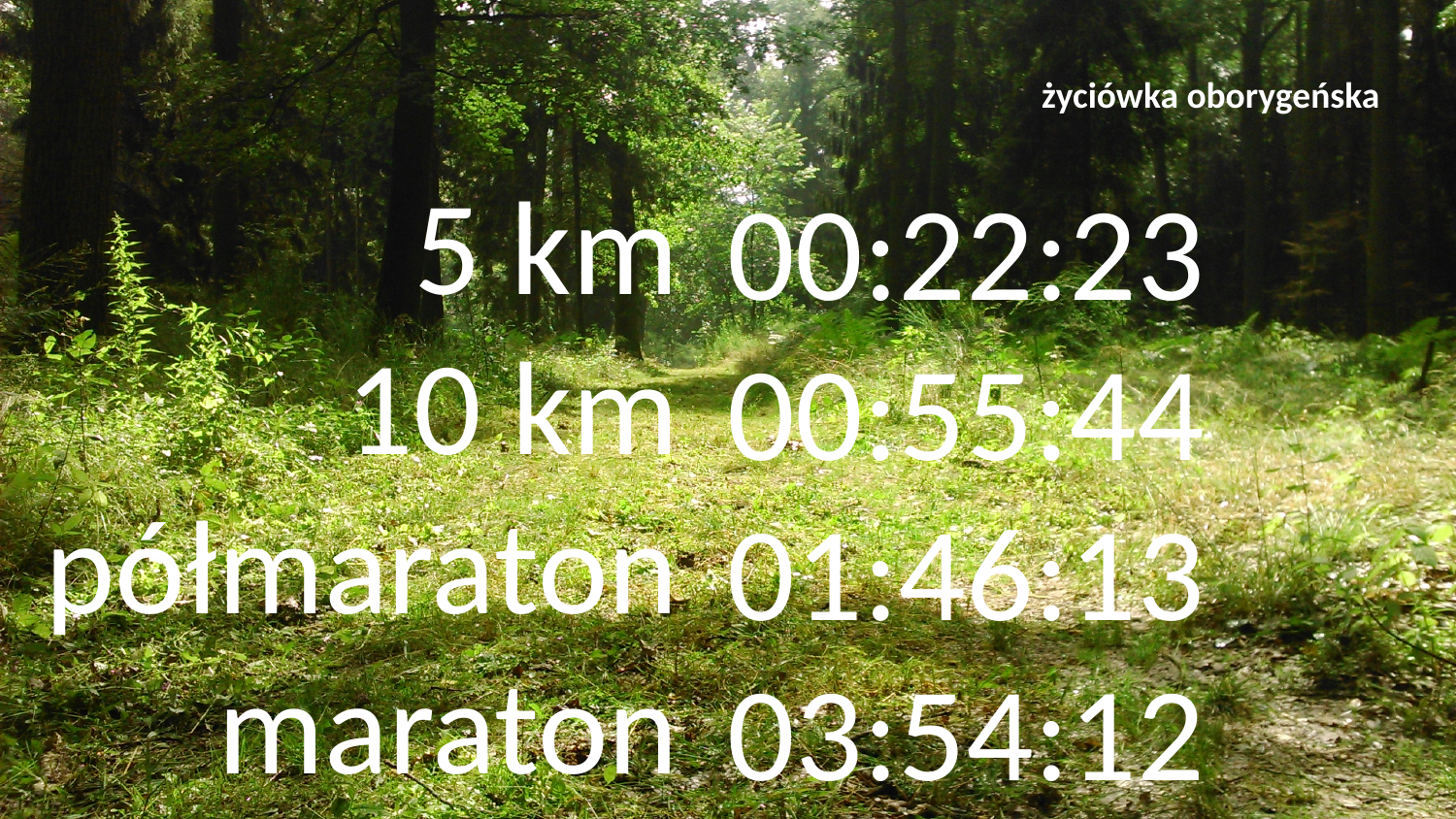

życiówka oborygeńska
5 km
10 km
półmaraton
maraton
00:22:23
00:55:44
01:46:13
03:54:12